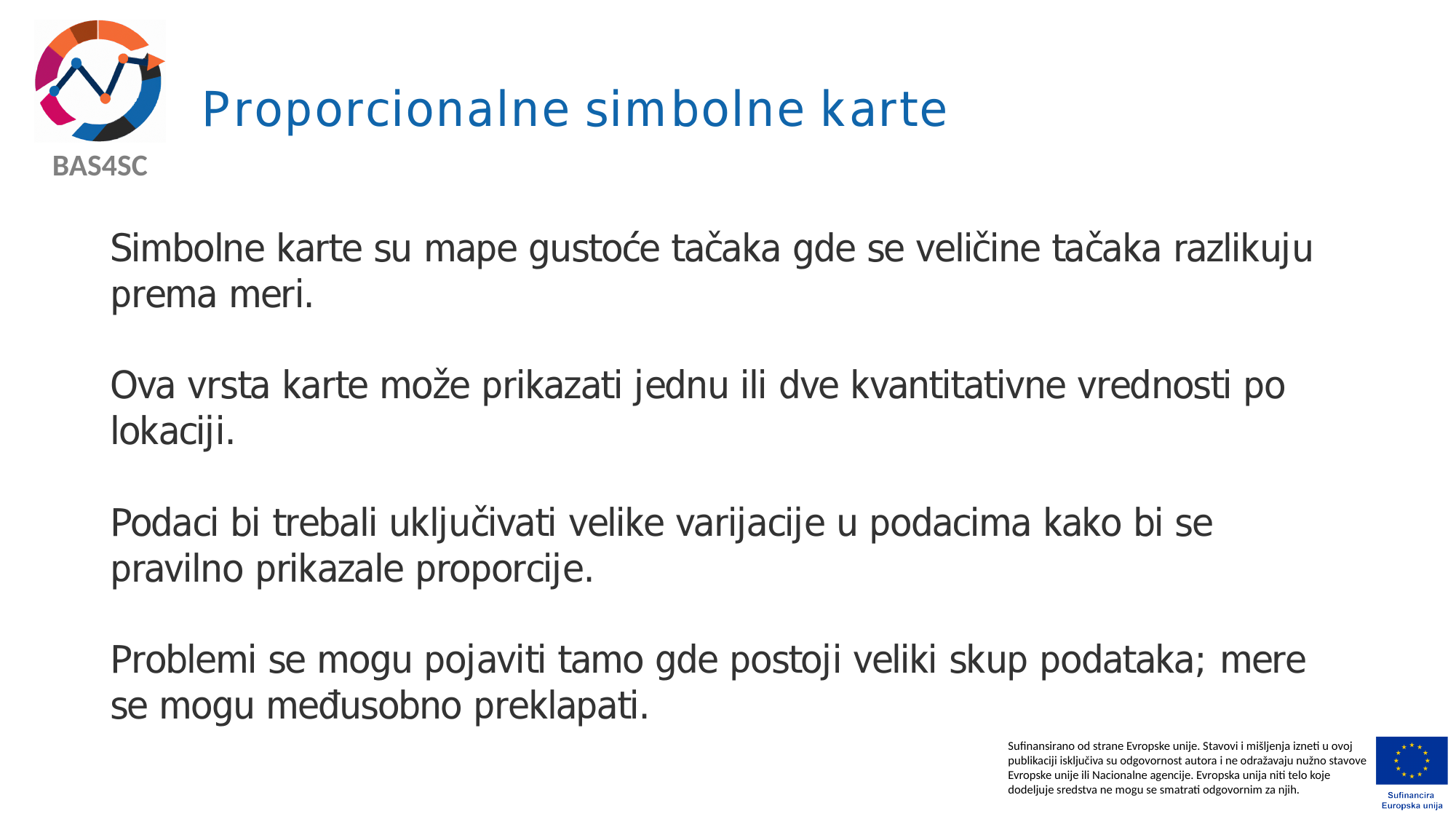

# Proporcionalne simbolne karte
Simbolne karte su mape gustoće tačaka gde se veličine tačaka razlikuju prema meri.

Ova vrsta karte može prikazati jednu ili dve kvantitativne vrednosti po lokaciji.

Podaci bi trebali uključivati ​​velike varijacije u podacima kako bi se pravilno prikazale proporcije.

Problemi se mogu pojaviti tamo gde postoji veliki skup podataka; mere se mogu međusobno preklapati.